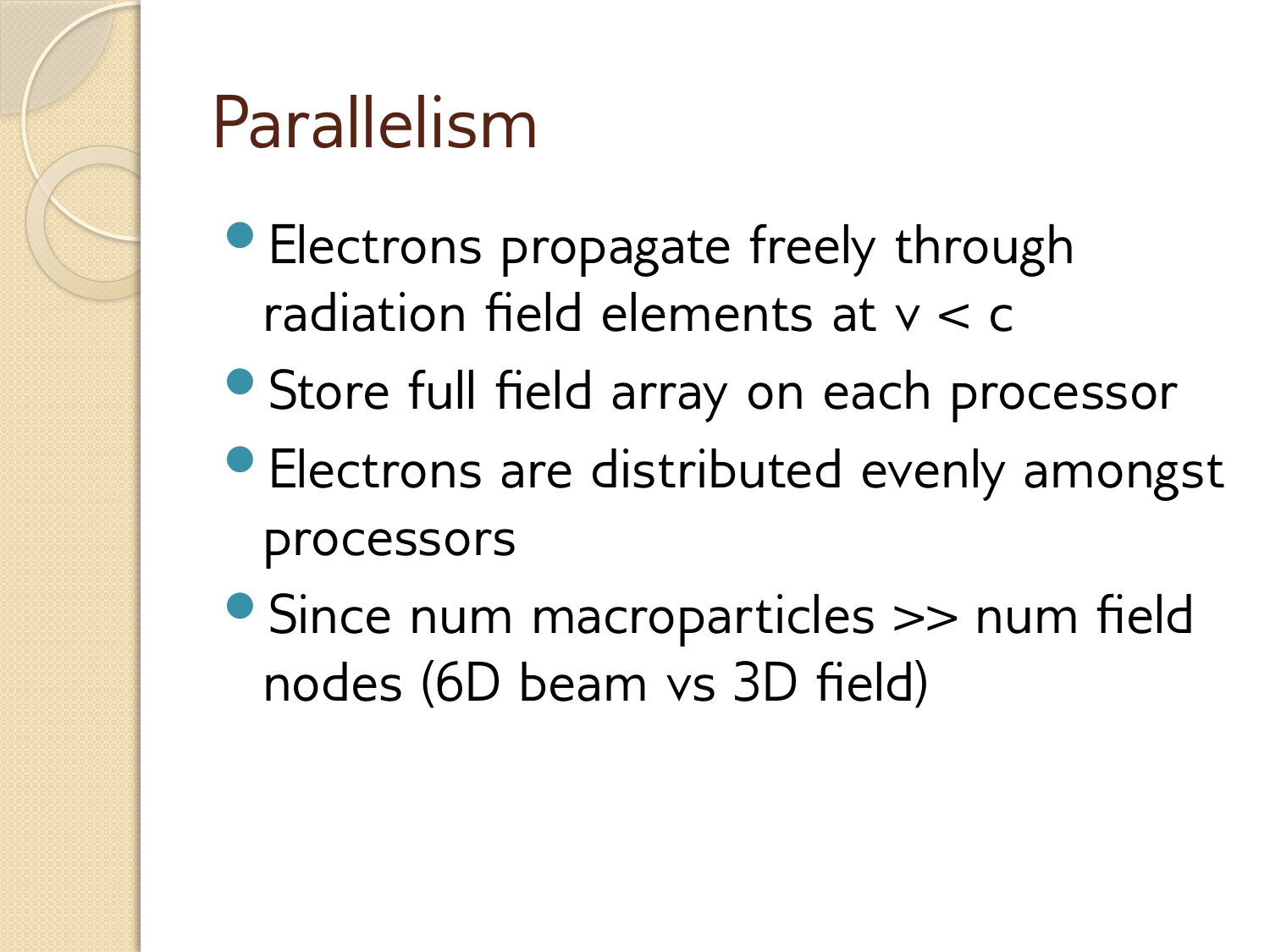

# Parallelism
Electrons propagate freely through radiation field elements at v < c
Store full field array on each processor
Electrons are distributed evenly amongst processors
Since num macroparticles >> num field nodes (6D beam vs 3D field)